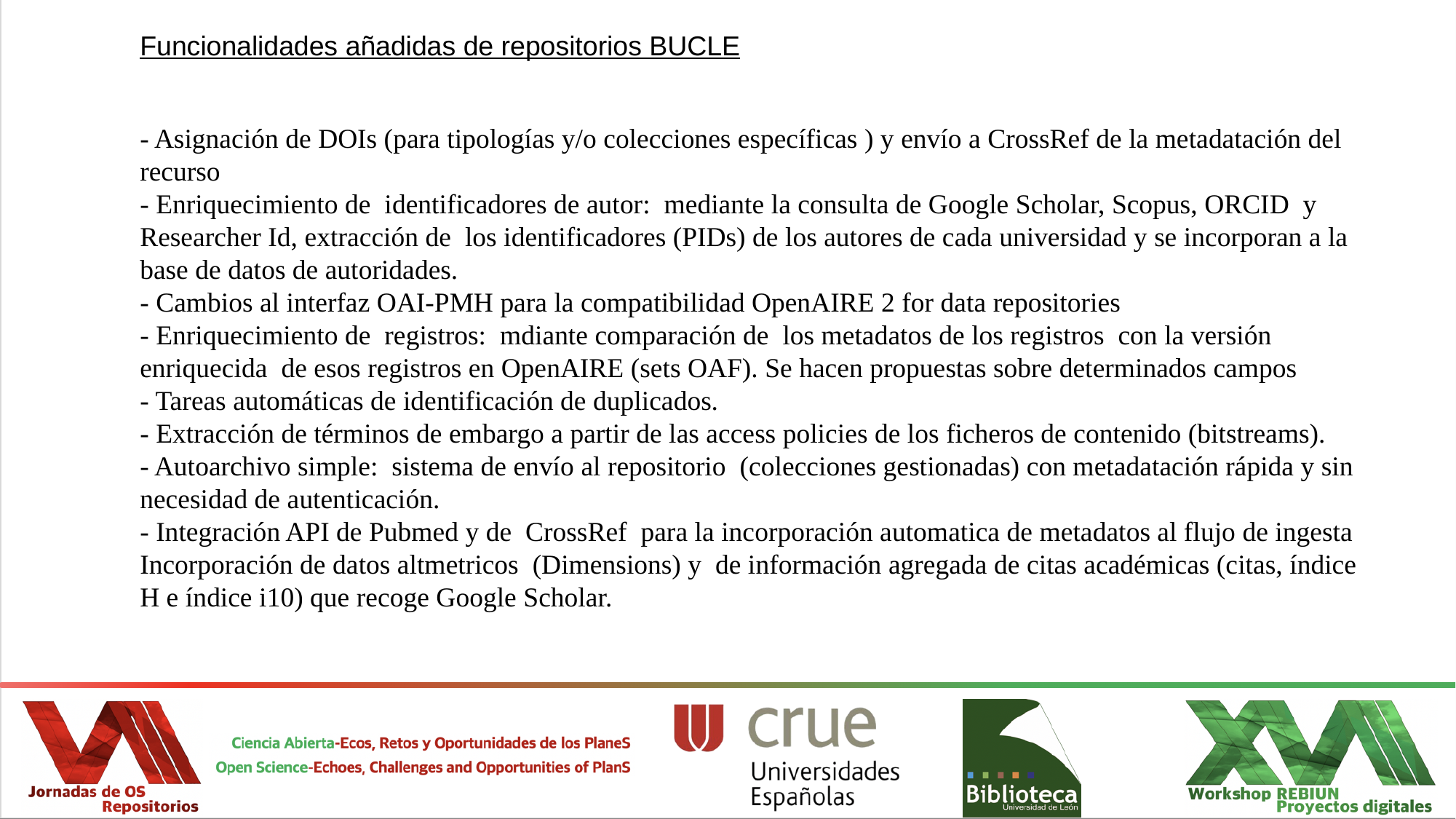

Funcionalidades añadidas de repositorios BUCLE

- Asignación de DOIs (para tipologías y/o colecciones específicas ) y envío a CrossRef de la metadatación del recurso
- Enriquecimiento de  identificadores de autor:  mediante la consulta de Google Scholar, Scopus, ORCID  y Researcher Id, extracción de  los identificadores (PIDs) de los autores de cada universidad y se incorporan a la base de datos de autoridades.
- Cambios al interfaz OAI-PMH para la compatibilidad OpenAIRE 2 for data repositories
- Enriquecimiento de  registros:  mdiante comparación de  los metadatos de los registros  con la versión enriquecida  de esos registros en OpenAIRE (sets OAF). Se hacen propuestas sobre determinados campos
- Tareas automáticas de identificación de duplicados.
- Extracción de términos de embargo a partir de las access policies de los ficheros de contenido (bitstreams).
- Autoarchivo simple:  sistema de envío al repositorio  (colecciones gestionadas) con metadatación rápida y sin necesidad de autenticación.
- Integración API de Pubmed y de  CrossRef  para la incorporación automatica de metadatos al flujo de ingesta
Incorporación de datos altmetricos  (Dimensions) y  de información agregada de citas académicas (citas, índice H e índice i10) que recoge Google Scholar.